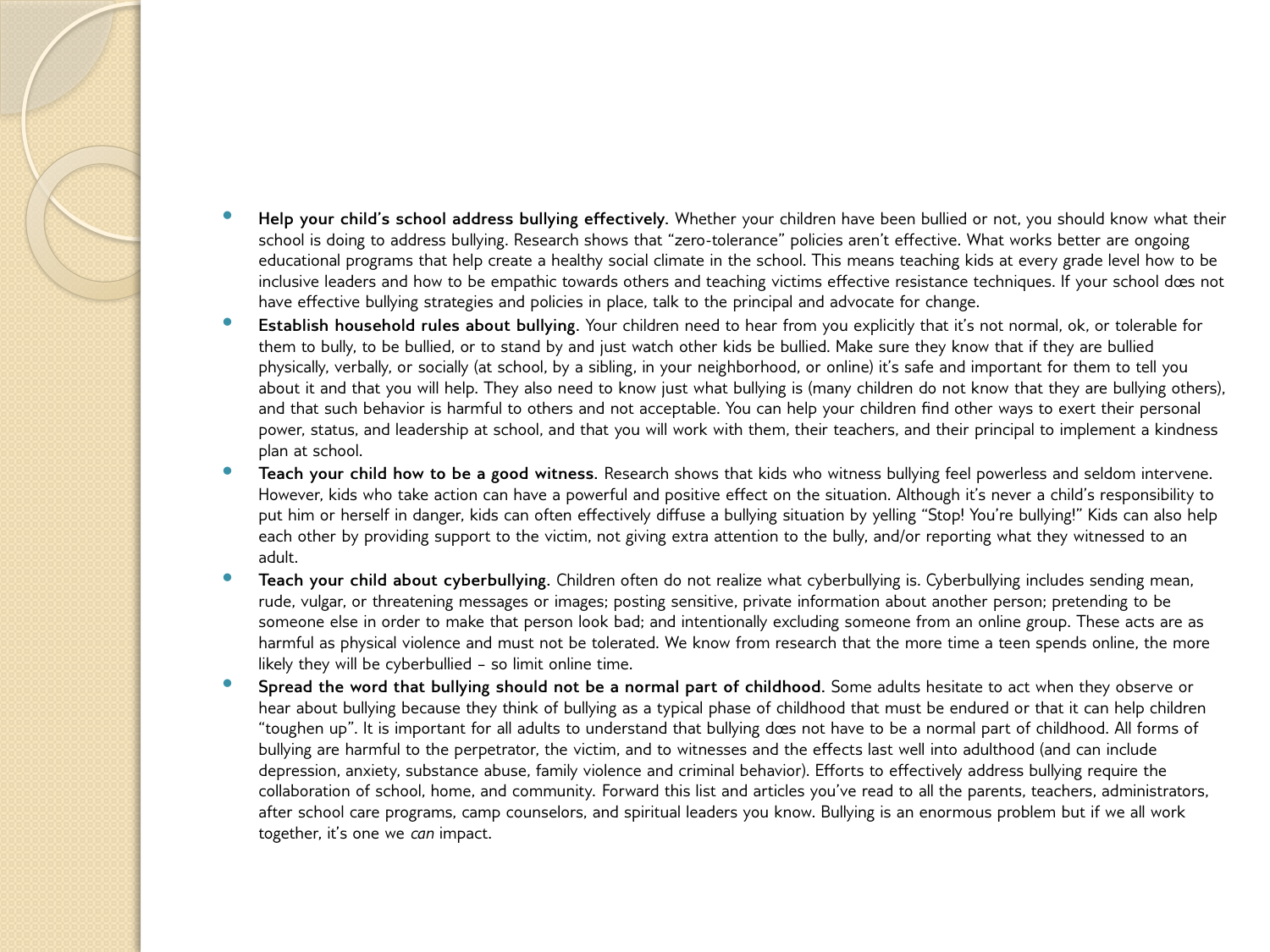

#
Help your child’s school address bullying effectively. Whether your children have been bullied or not, you should know what their school is doing to address bullying. Research shows that “zero-tolerance” policies aren’t effective. What works better are ongoing educational programs that help create a healthy social climate in the school. This means teaching kids at every grade level how to be inclusive leaders and how to be empathic towards others and teaching victims effective resistance techniques. If your school does not have effective bullying strategies and policies in place, talk to the principal and advocate for change.
Establish household rules about bullying. Your children need to hear from you explicitly that it’s not normal, ok, or tolerable for them to bully, to be bullied, or to stand by and just watch other kids be bullied. Make sure they know that if they are bullied physically, verbally, or socially (at school, by a sibling, in your neighborhood, or online) it’s safe and important for them to tell you about it and that you will help. They also need to know just what bullying is (many children do not know that they are bullying others), and that such behavior is harmful to others and not acceptable. You can help your children find other ways to exert their personal power, status, and leadership at school, and that you will work with them, their teachers, and their principal to implement a kindness plan at school.
Teach your child how to be a good witness. Research shows that kids who witness bullying feel powerless and seldom intervene. However, kids who take action can have a powerful and positive effect on the situation. Although it’s never a child’s responsibility to put him or herself in danger, kids can often effectively diffuse a bullying situation by yelling “Stop! You’re bullying!” Kids can also help each other by providing support to the victim, not giving extra attention to the bully, and/or reporting what they witnessed to an adult.
Teach your child about cyberbullying. Children often do not realize what cyberbullying is. Cyberbullying includes sending mean, rude, vulgar, or threatening messages or images; posting sensitive, private information about another person; pretending to be someone else in order to make that person look bad; and intentionally excluding someone from an online group. These acts are as harmful as physical violence and must not be tolerated. We know from research that the more time a teen spends online, the more likely they will be cyberbullied – so limit online time.
Spread the word that bullying should not be a normal part of childhood. Some adults hesitate to act when they observe or hear about bullying because they think of bullying as a typical phase of childhood that must be endured or that it can help children “toughen up”. It is important for all adults to understand that bullying does not have to be a normal part of childhood. All forms of bullying are harmful to the perpetrator, the victim, and to witnesses and the effects last well into adulthood (and can include depression, anxiety, substance abuse, family violence and criminal behavior). Efforts to effectively address bullying require the collaboration of school, home, and community. Forward this list and articles you’ve read to all the parents, teachers, administrators, after school care programs, camp counselors, and spiritual leaders you know. Bullying is an enormous problem but if we all work together, it’s one we can impact.